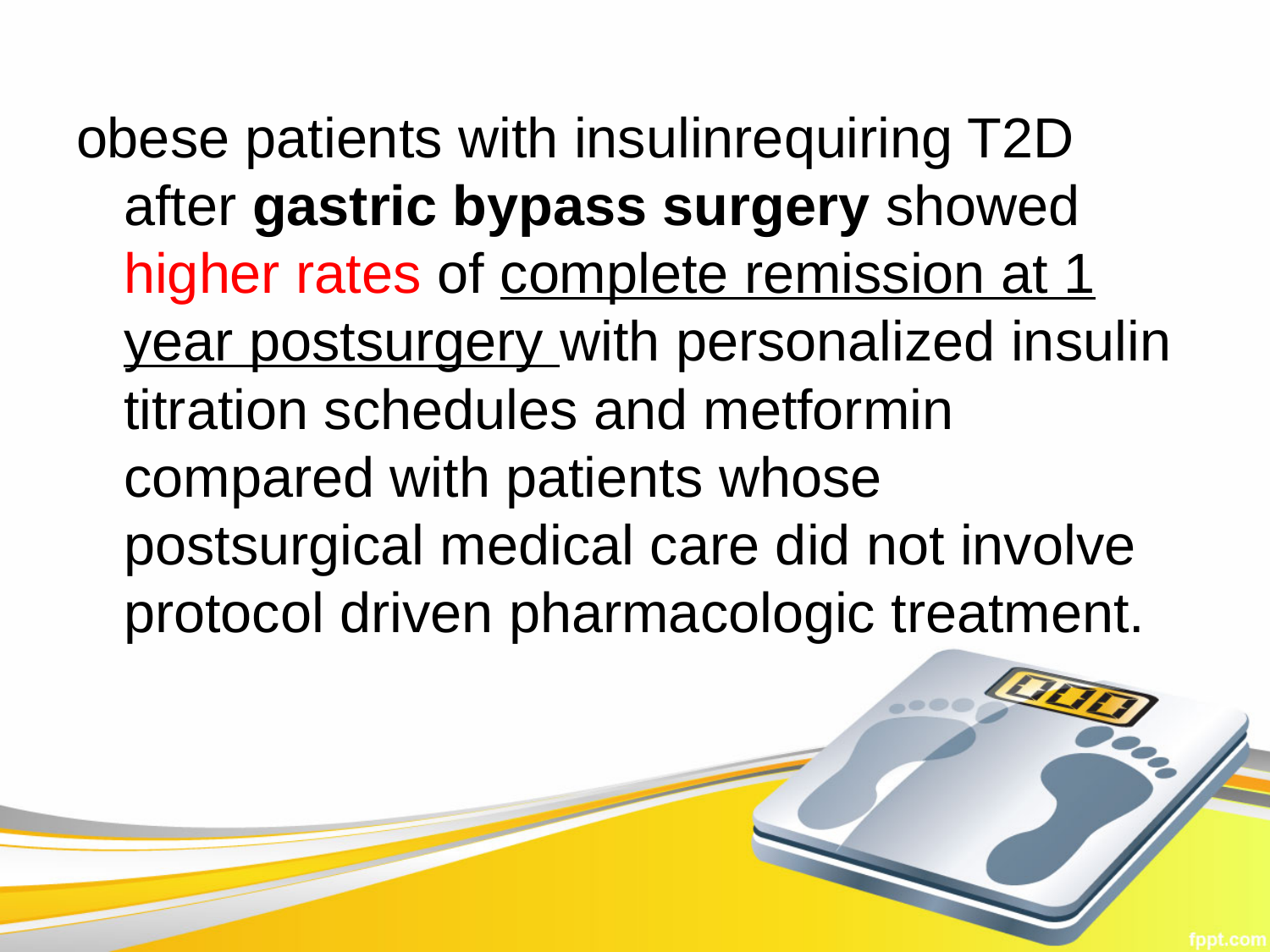

obese patients with insulinrequiring T2D after gastric bypass surgery showed higher rates of complete remission at 1 year postsurgery with personalized insulin titration schedules and metformin compared with patients whose postsurgical medical care did not involve protocol driven pharmacologic treatment.